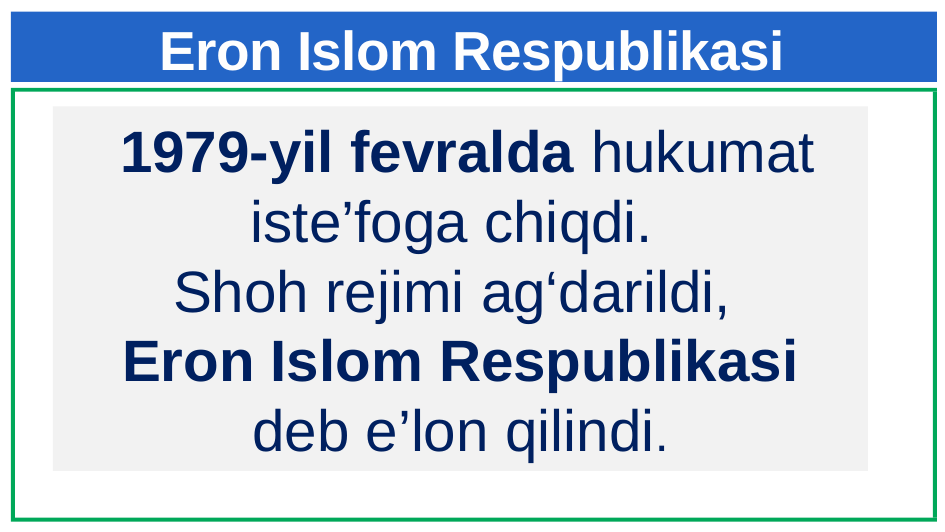

# Eron Islom Respublikasi
 1979-yil fevralda hukumat iste’foga chiqdi.
Shoh rejimi ag‘darildi,
Eron Islom Respublikasi deb e’lon qilindi.